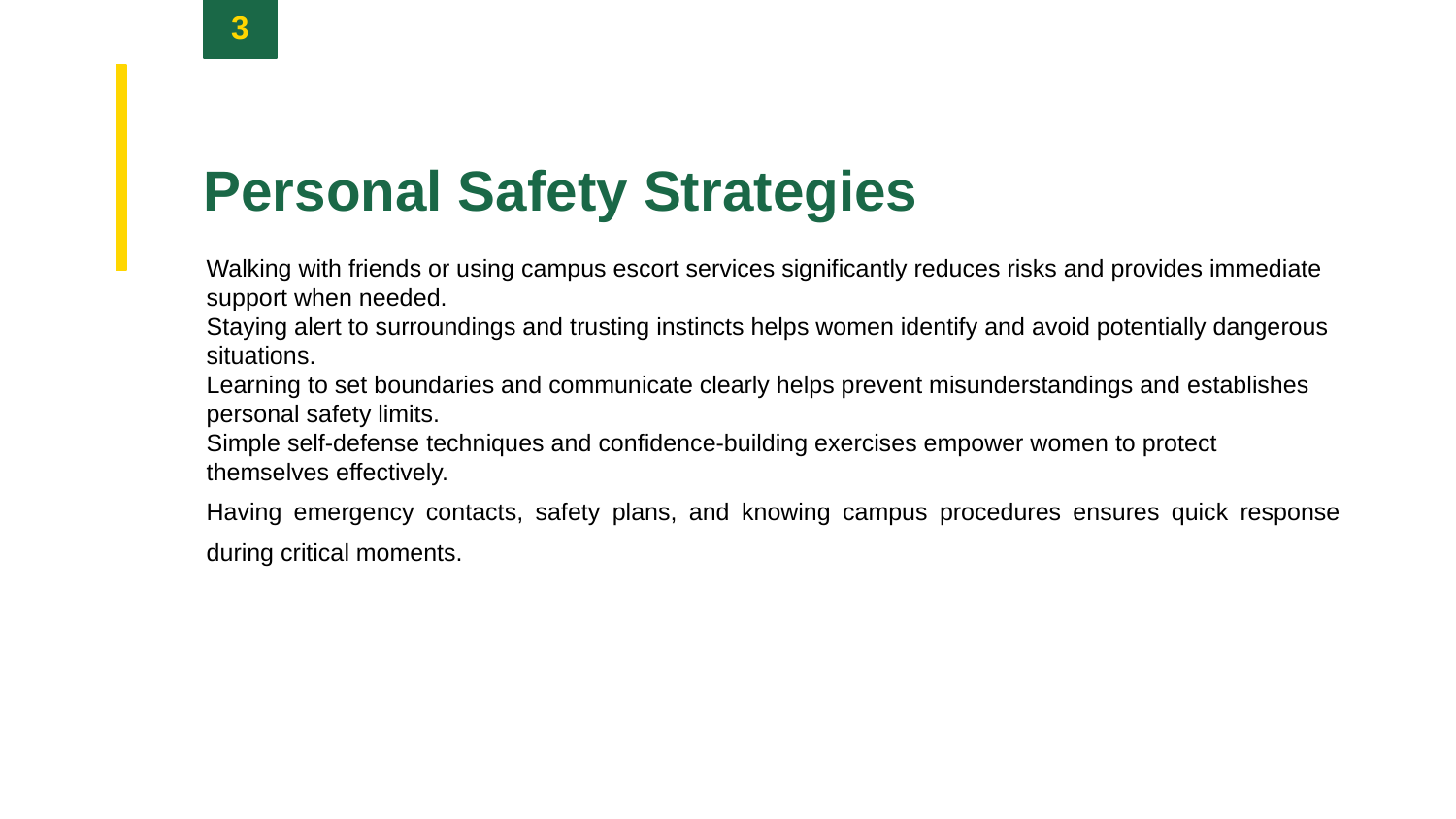

3

Personal Safety Strategies
Walking with friends or using campus escort services significantly reduces risks and provides immediate support when needed.
Staying alert to surroundings and trusting instincts helps women identify and avoid potentially dangerous situations.
Learning to set boundaries and communicate clearly helps prevent misunderstandings and establishes personal safety limits.
Simple self-defense techniques and confidence-building exercises empower women to protect themselves effectively.
Having emergency contacts, safety plans, and knowing campus procedures ensures quick response during critical moments.